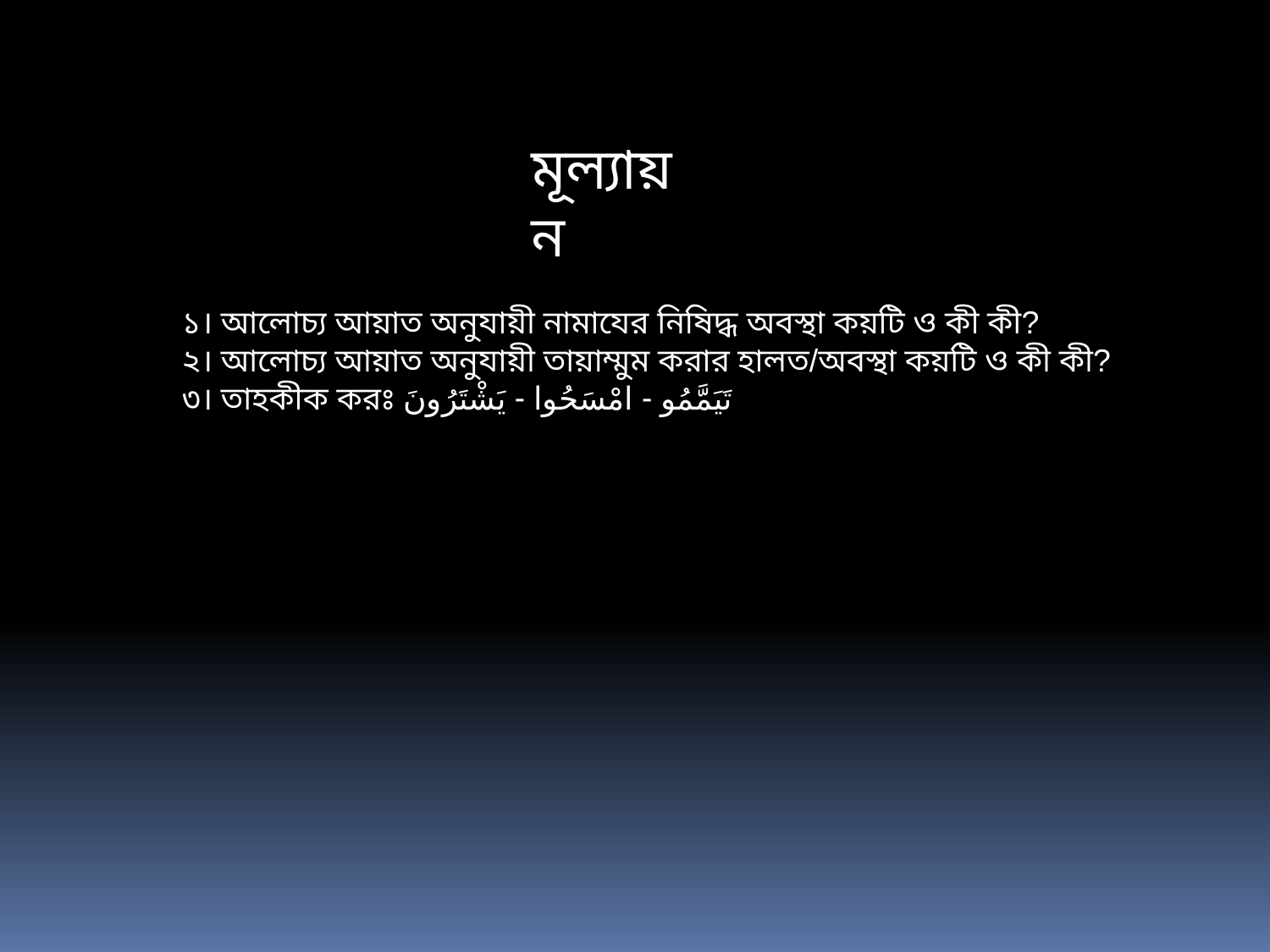

মূল্যায়ন
১। আলোচ্য আয়াত অনুযায়ী নামাযের নিষিদ্ধ অবস্থা কয়টি ও কী কী?
২। আলোচ্য আয়াত অনুযায়ী তায়াম্মুম করার হালত/অবস্থা কয়টি ও কী কী?
৩। তাহকীক করঃ تَيَمَّمُو - امْسَحُوا - يَشْتَرُونَ